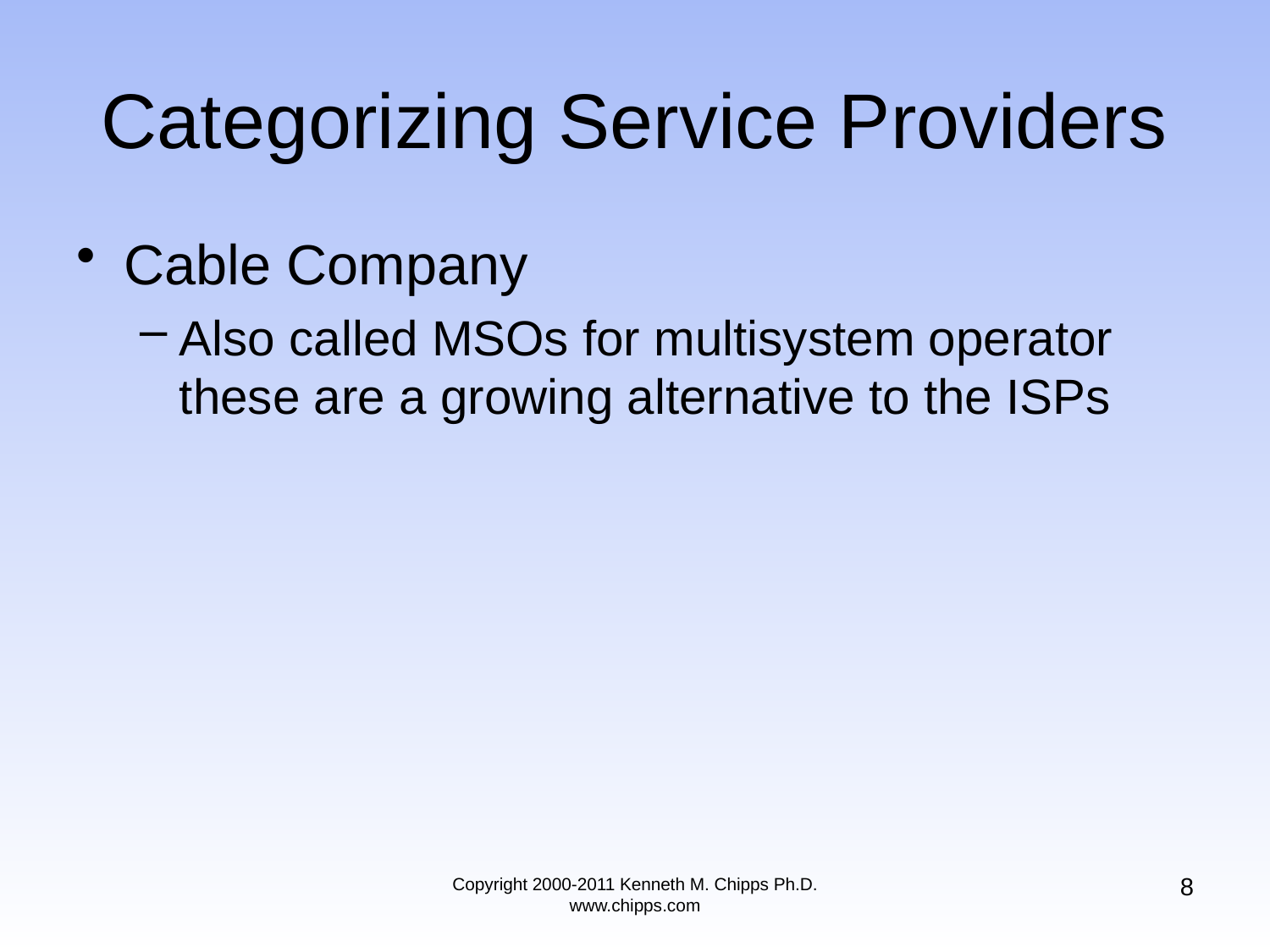

# Categorizing Service Providers
Cable Company
Also called MSOs for multisystem operator these are a growing alternative to the ISPs
8
Copyright 2000-2011 Kenneth M. Chipps Ph.D. www.chipps.com